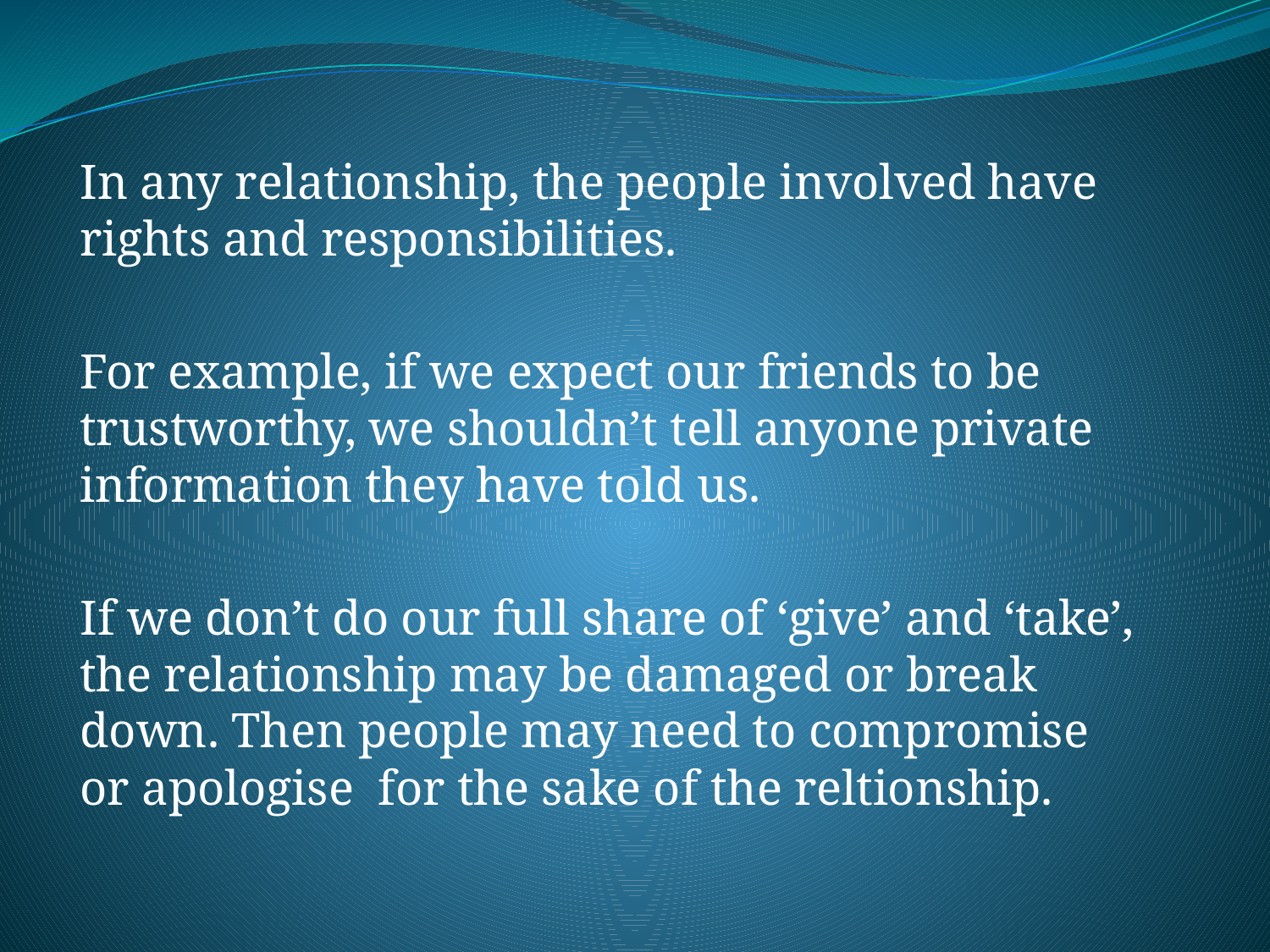

In any relationship, the people involved have rights and responsibilities.

For example, if we expect our friends to be trustworthy, we shouldn’t tell anyone private information they have told us.

If we don’t do our full share of ‘give’ and ‘take’, the relationship may be damaged or break down. Then people may need to compromise or apologise  for the sake of the reltionship.